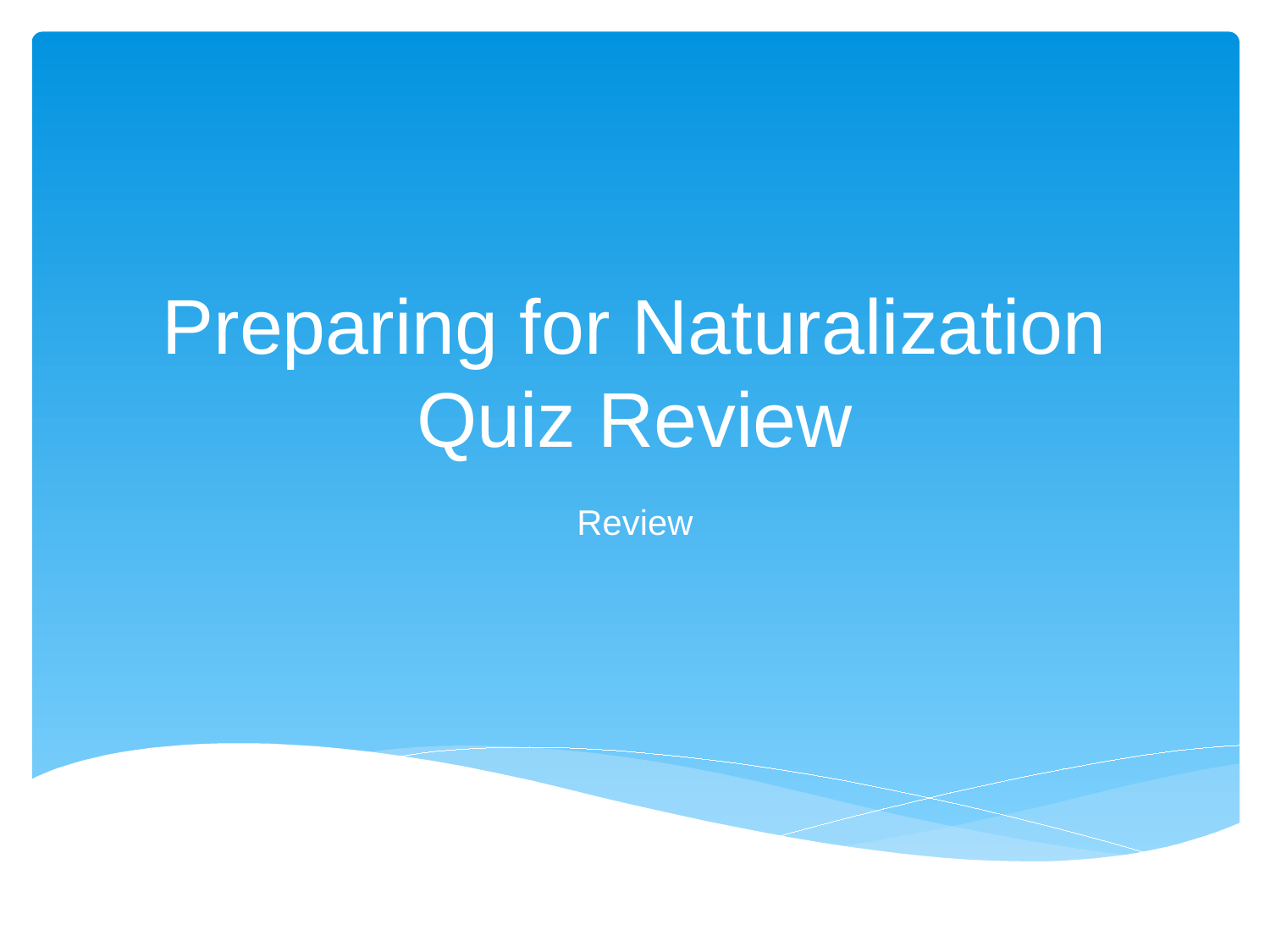

# Preparing for Naturalization Quiz Review
Review